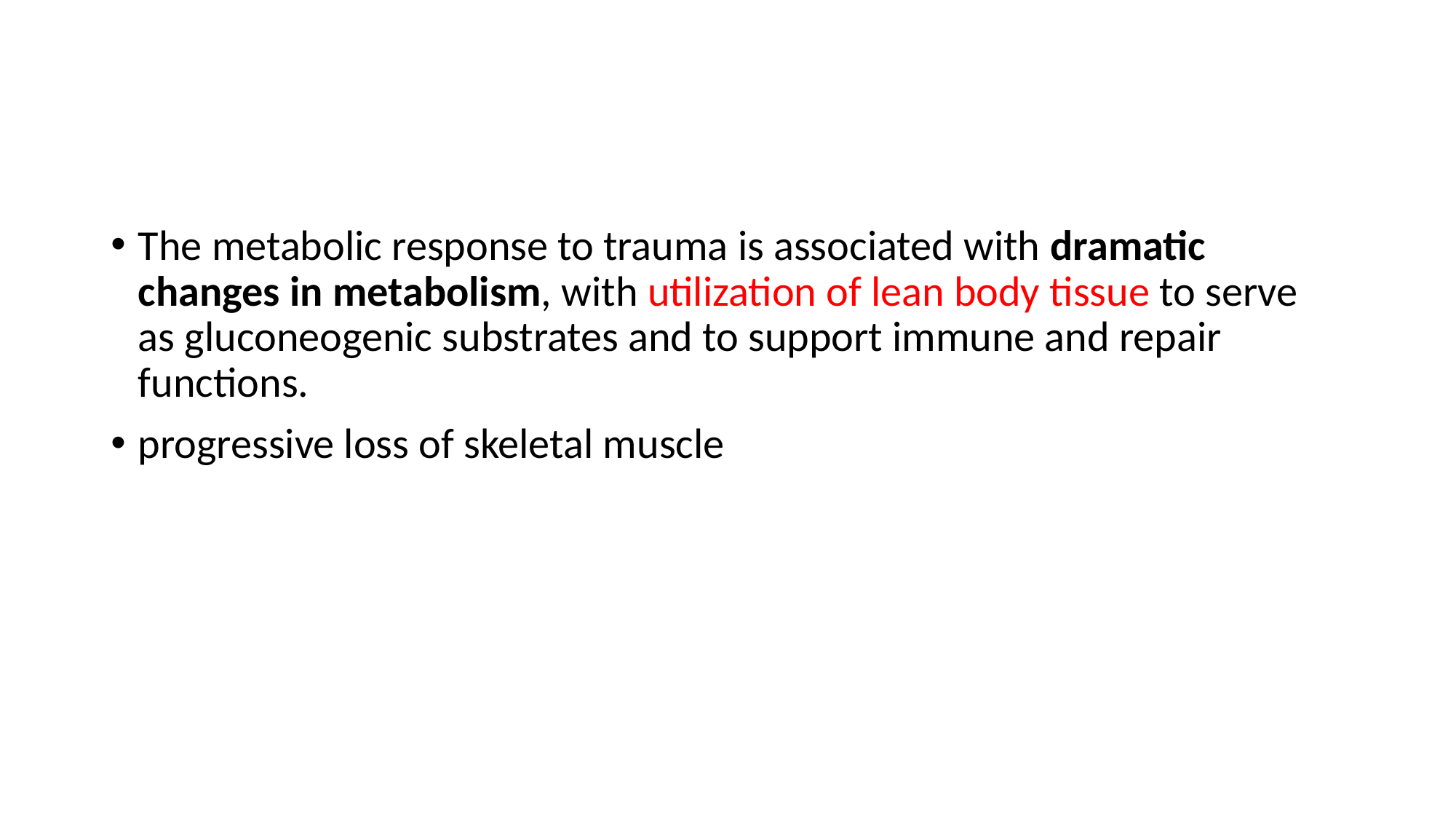

The metabolic response to trauma is associated with dramatic changes in metabolism, with utilization of lean body tissue to serve as gluconeogenic substrates and to support immune and repair functions.
progressive loss of skeletal muscle